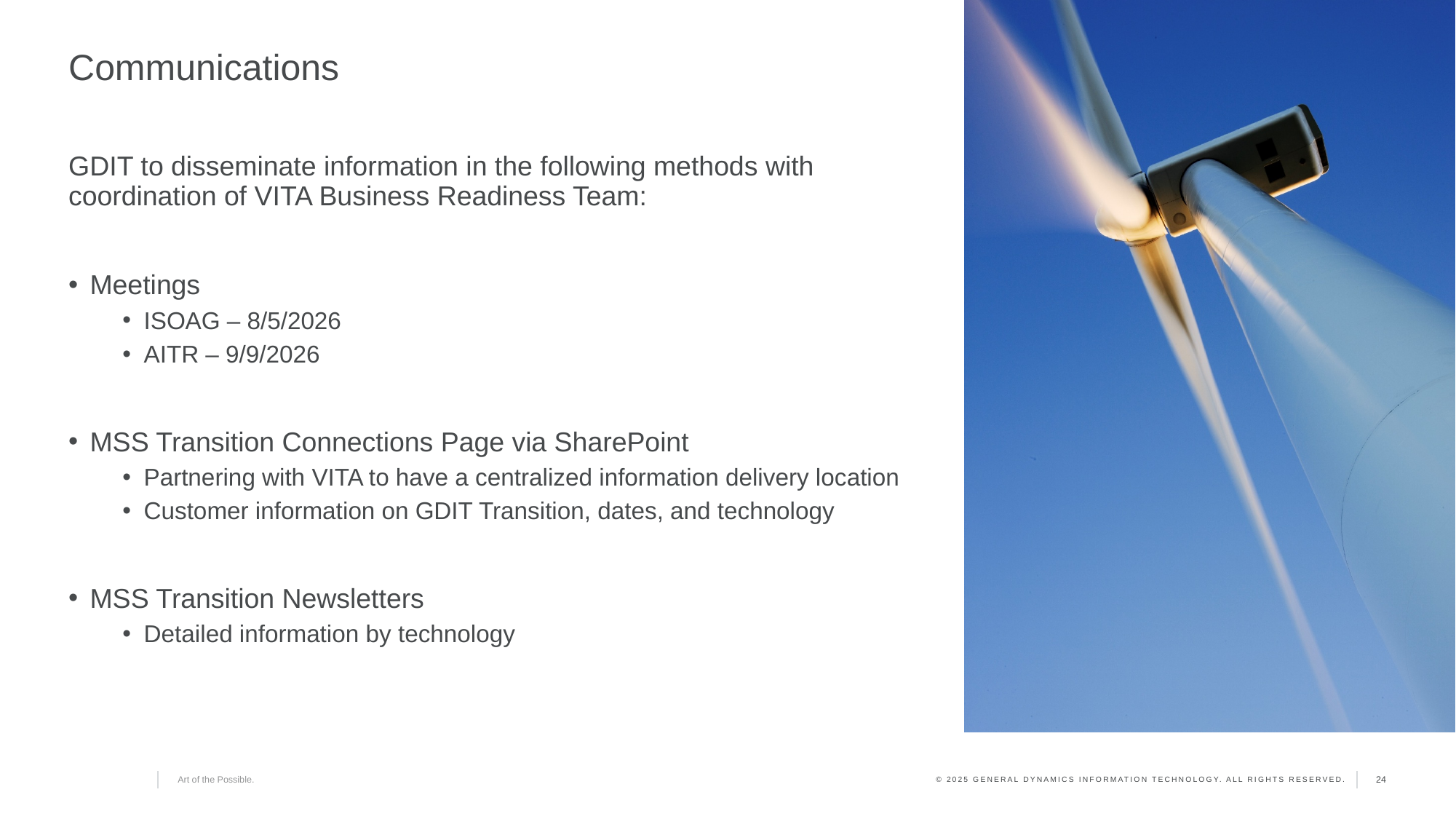

# Communications
GDIT to disseminate information in the following methods with coordination of VITA Business Readiness Team:

Meetings
ISOAG – 8/5/2026
AITR – 9/9/2026

MSS Transition Connections Page via SharePoint
Partnering with VITA to have a centralized information delivery location
Customer information on GDIT Transition, dates, and technology

MSS Transition Newsletters
Detailed information by technology

24
Art of the Possible.